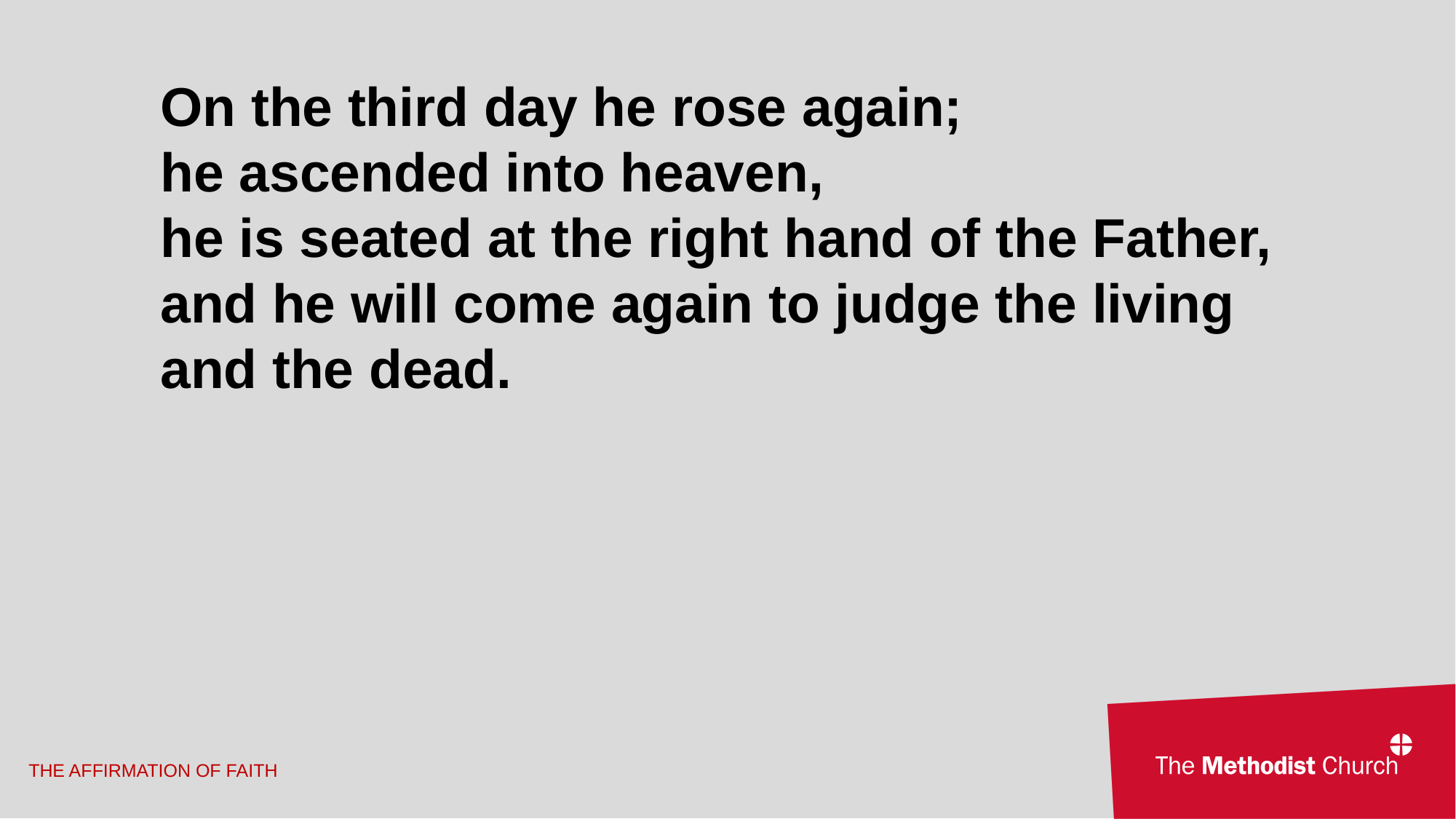

On the third day he rose again;
he ascended into heaven,
he is seated at the right hand of the Father,
and he will come again to judge the living 	and the dead.